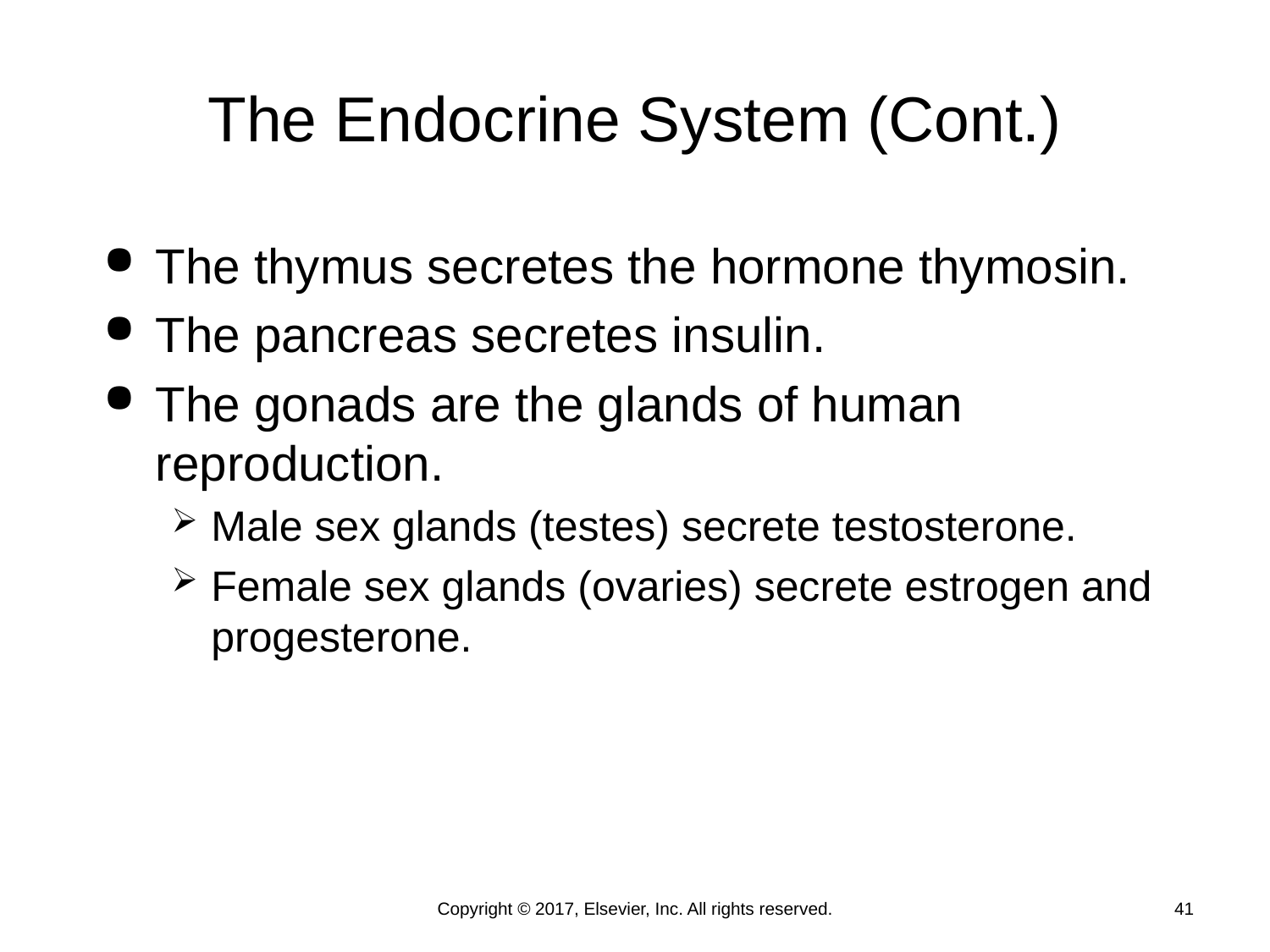

# The Endocrine System (Cont.)
The thymus secretes the hormone thymosin.
The pancreas secretes insulin.
The gonads are the glands of human reproduction.
Male sex glands (testes) secrete testosterone.
Female sex glands (ovaries) secrete estrogen and progesterone.
Copyright © 2017, Elsevier, Inc. All rights reserved.
41